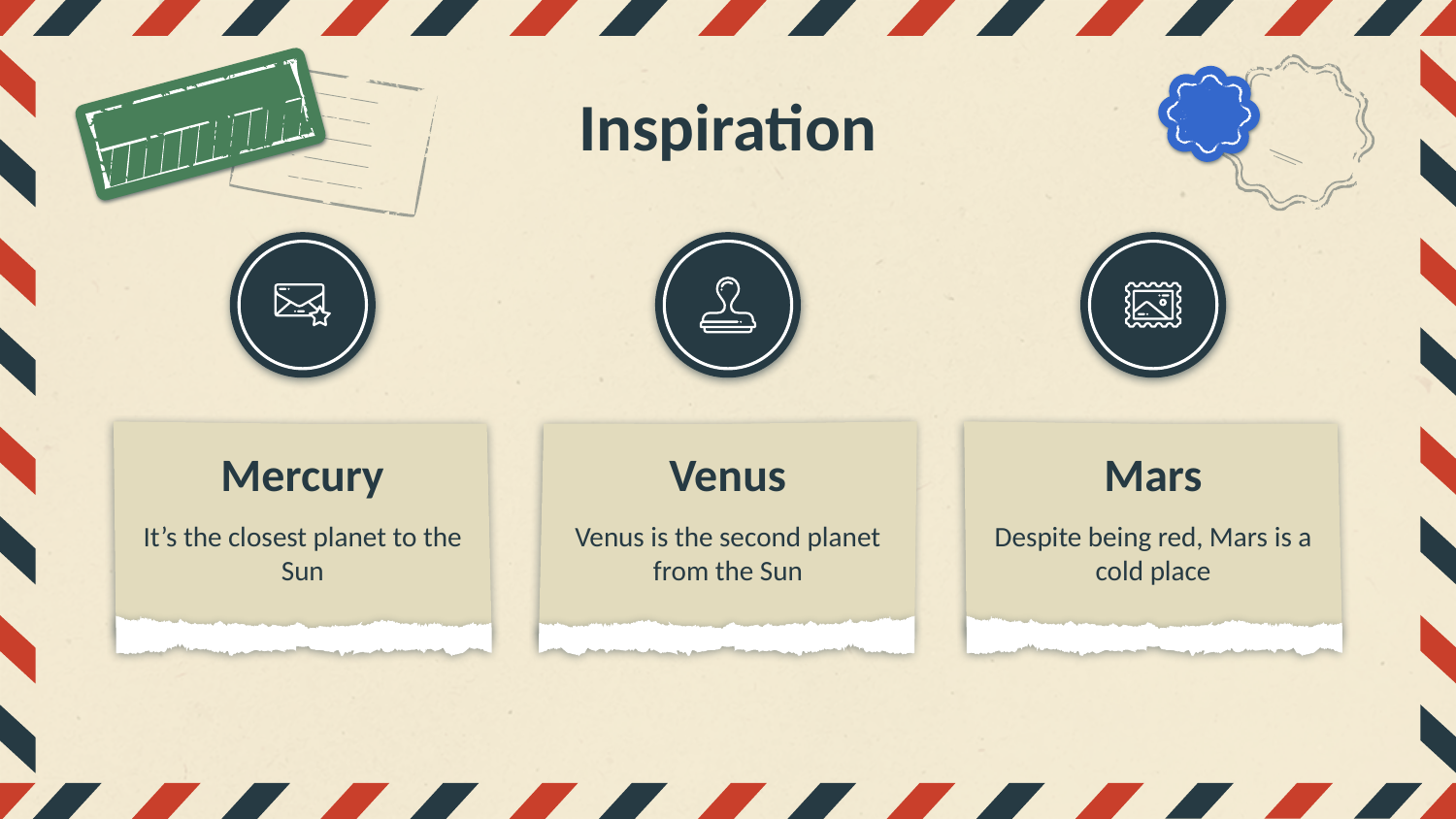

Inspiration

# Mercury
Venus
Mars
It’s the closest planet to the Sun
Venus is the second planet from the Sun
Despite being red, Mars is a cold place